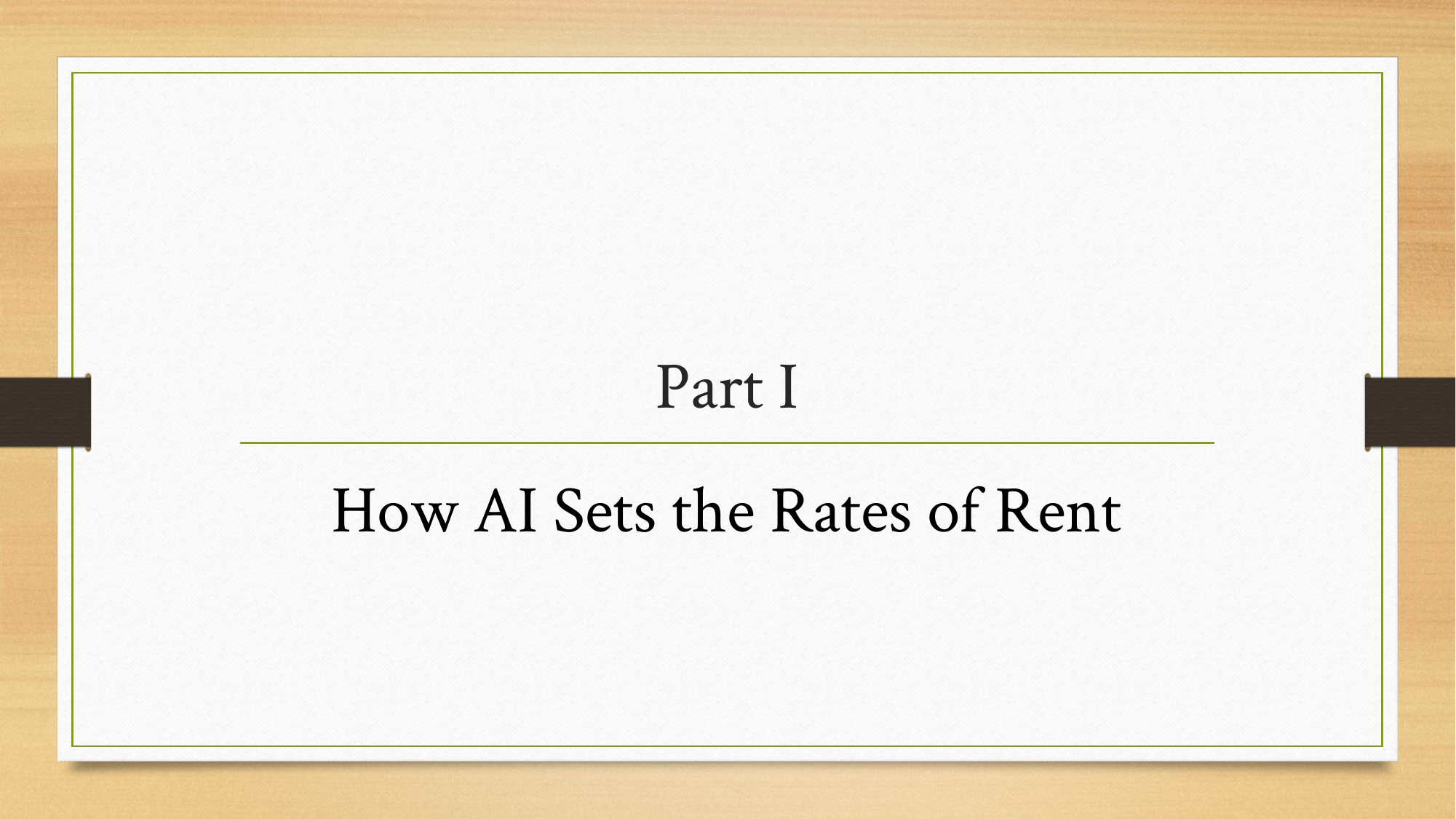

# Part I
How AI Sets the Rates of Rent